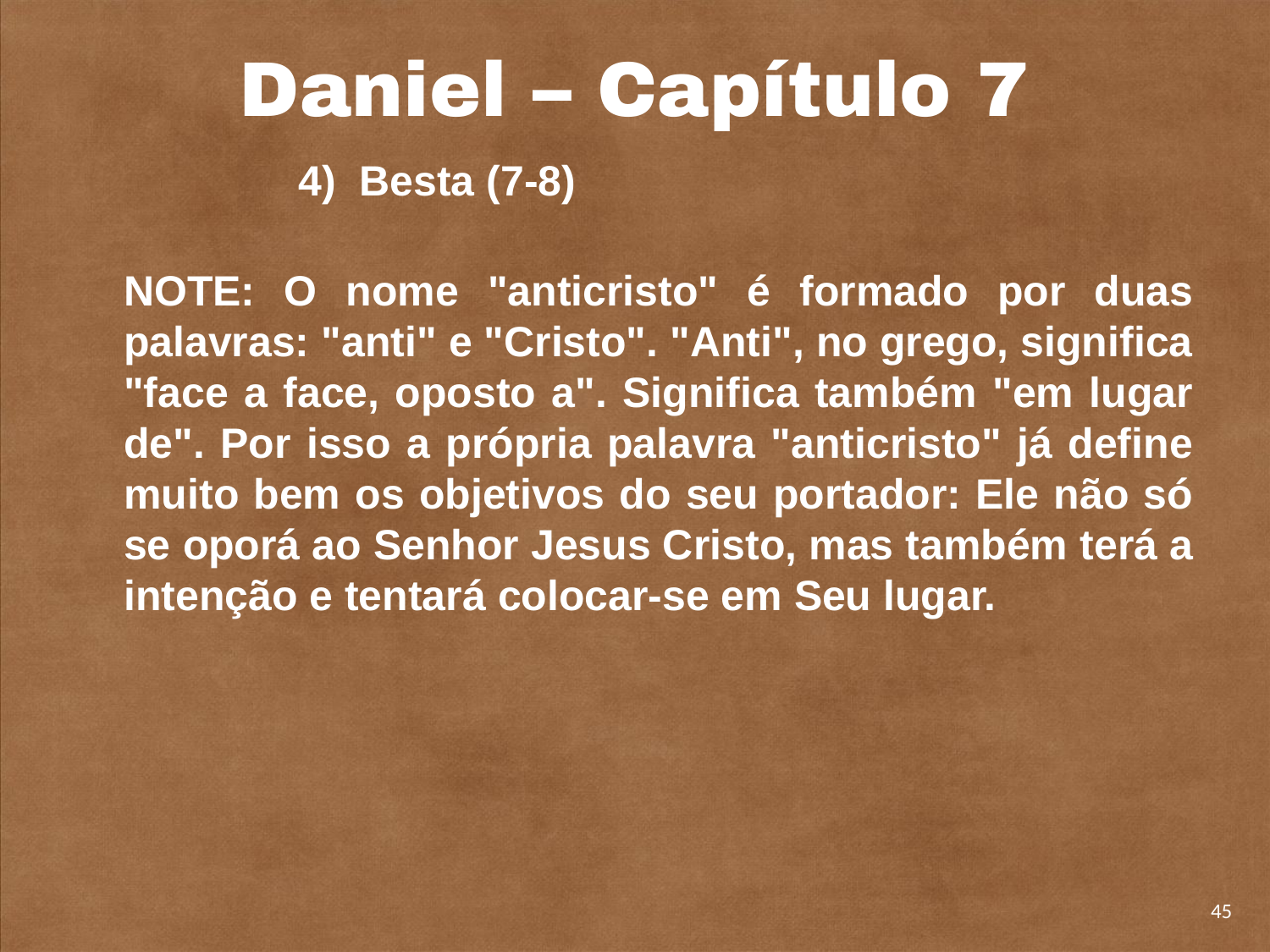

# Daniel – Capítulo 7
	4)  Besta (7-8)
	NOTE: O nome "anticristo" é formado por duas palavras: "anti" e "Cristo". "Anti", no grego, significa "face a face, oposto a". Significa também "em lugar de". Por isso a própria palavra "anticristo" já define muito bem os objetivos do seu portador: Ele não só se oporá ao Senhor Jesus Cristo, mas também terá a intenção e tentará colocar-se em Seu lugar.
45